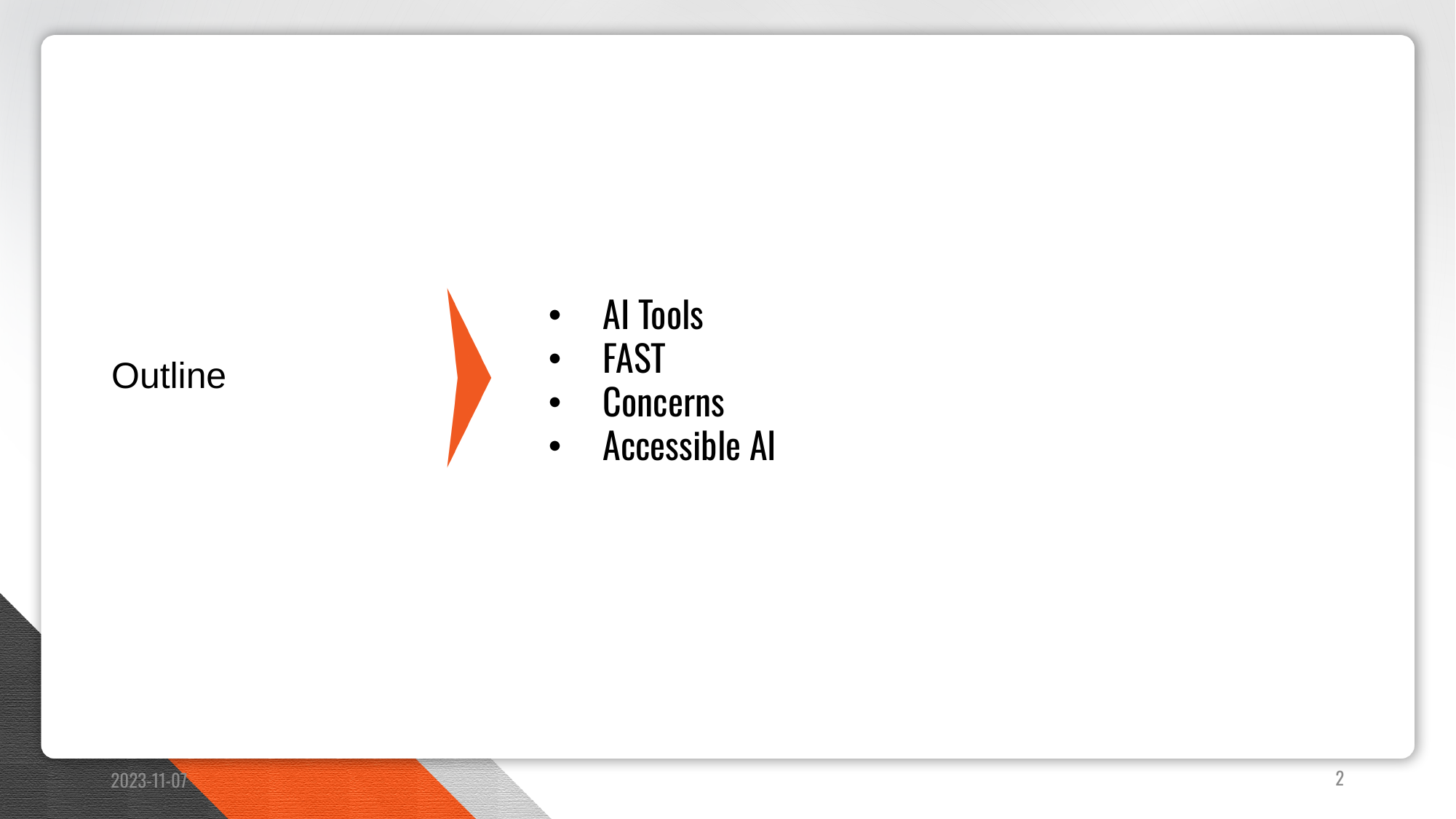

AI Tools
FAST
Concerns
Accessible AI
# Outline
2023-11-07
2